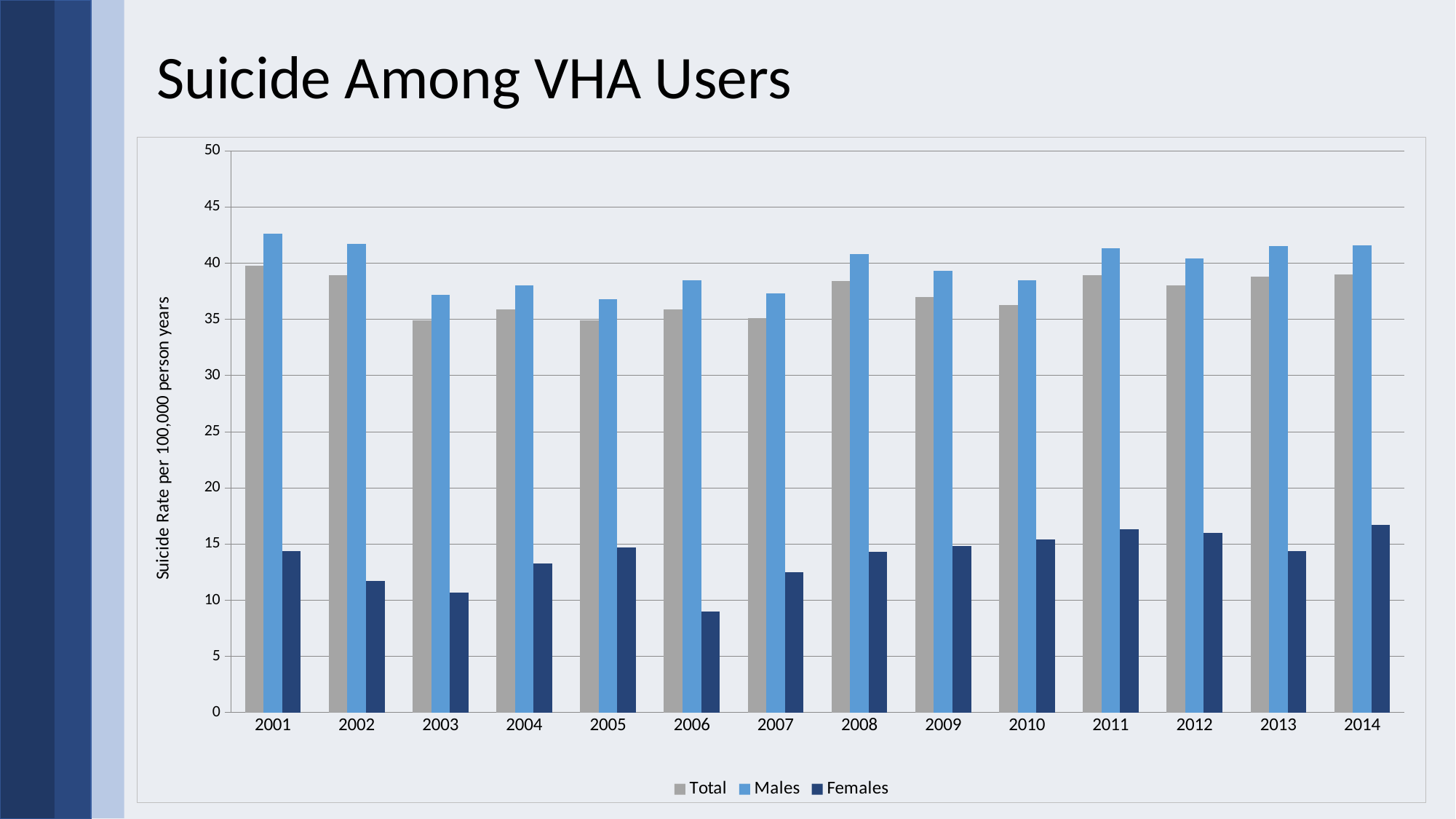

# Suicide Among VHA Users

### Chart

| Category | Total | Males | Females |
|---|---|---|---|
| 2001 | 39.8 | 42.6 | 14.4 |
| 2002 | 38.9 | 41.7 | 11.7 |
| 2003 | 34.9 | 37.2 | 10.7 |
| 2004 | 35.9 | 38.0 | 13.3 |
| 2005 | 34.9 | 36.8 | 14.7 |
| 2006 | 35.9 | 38.5 | 9.0 |
| 2007 | 35.1 | 37.3 | 12.5 |
| 2008 | 38.4 | 40.8 | 14.3 |
| 2009 | 37.0 | 39.3 | 14.8 |
| 2010 | 36.3 | 38.5 | 15.4 |
| 2011 | 38.9 | 41.3 | 16.3 |
| 2012 | 38.0 | 40.4 | 16.0 |
| 2013 | 38.8 | 41.5 | 14.4 |
| 2014 | 39.0 | 41.6 | 16.7 |